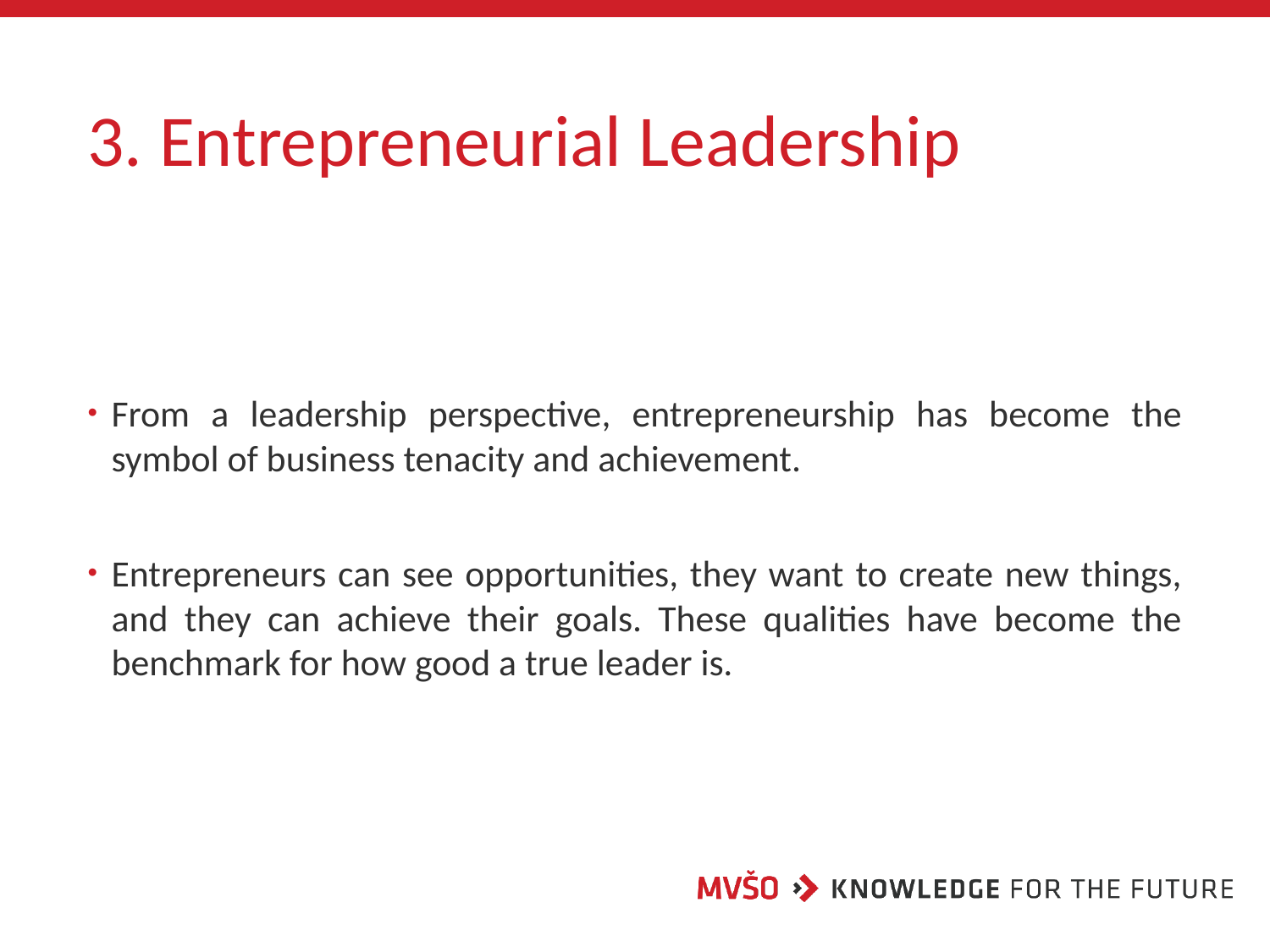

# 3. Entrepreneurial Leadership
From a leadership perspective, entrepreneurship has become the symbol of business tenacity and achievement.

Entrepreneurs can see opportunities, they want to create new things, and they can achieve their goals. These qualities have become the benchmark for how good a true leader is.